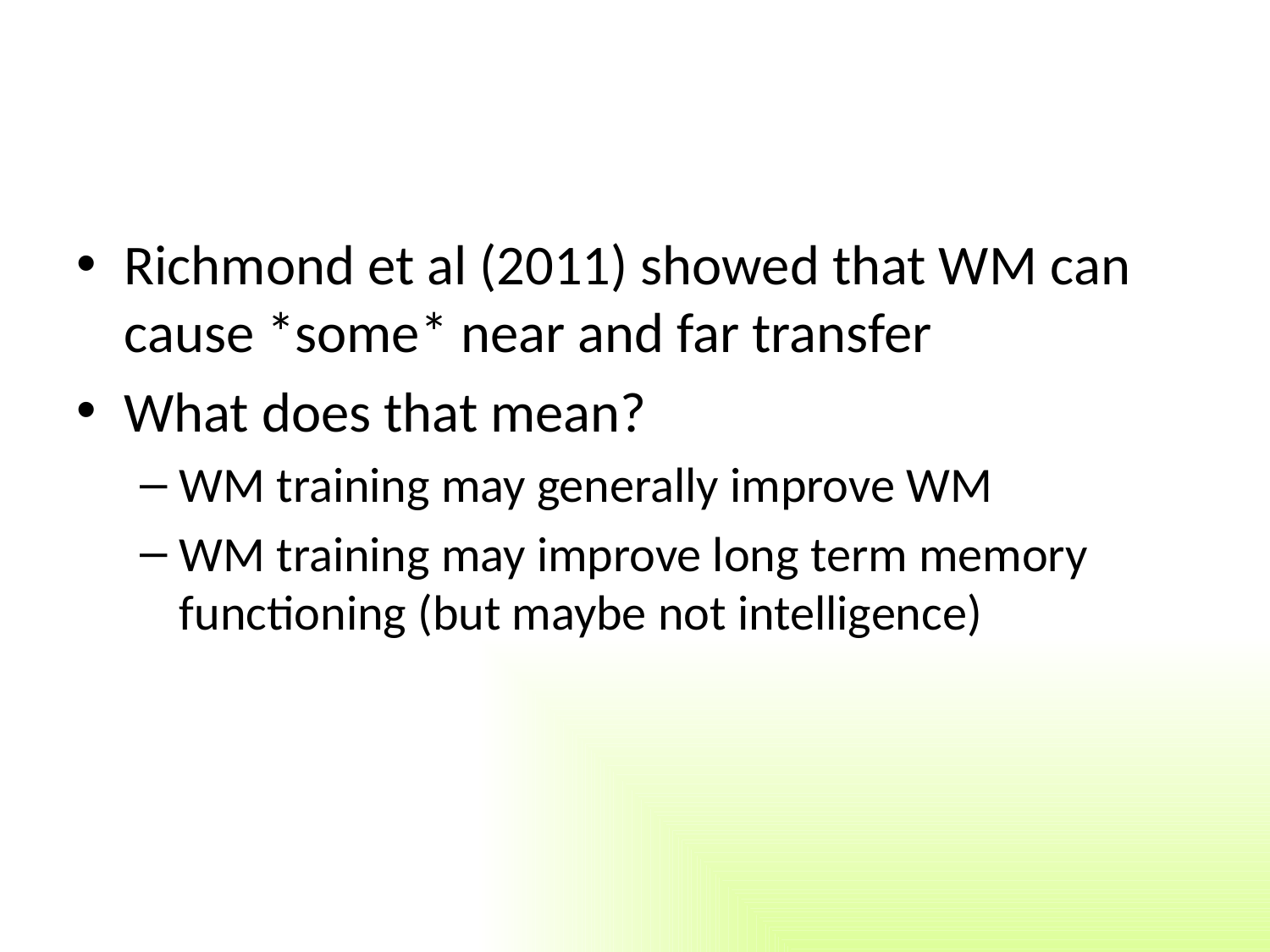

#
Richmond et al (2011) showed that WM can cause *some* near and far transfer
What does that mean?
WM training may generally improve WM
WM training may improve long term memory functioning (but maybe not intelligence)